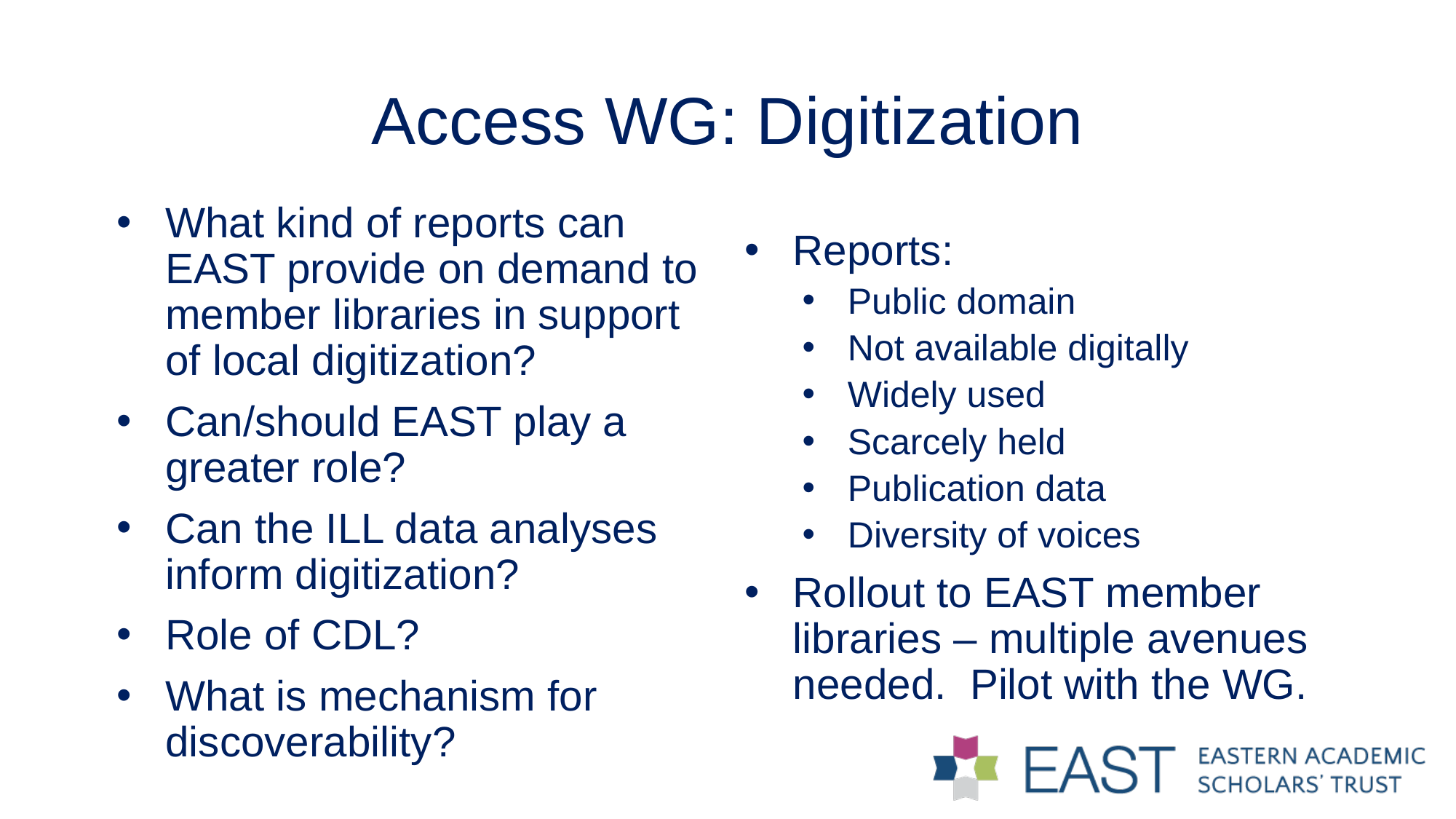

# Access WG: Digitization
What kind of reports can EAST provide on demand to member libraries in support of local digitization?
Can/should EAST play a greater role?
Can the ILL data analyses inform digitization?
Role of CDL?
What is mechanism for discoverability?
Reports:
Public domain
Not available digitally
Widely used
Scarcely held
Publication data
Diversity of voices
Rollout to EAST member libraries – multiple avenues needed.  Pilot with the WG.